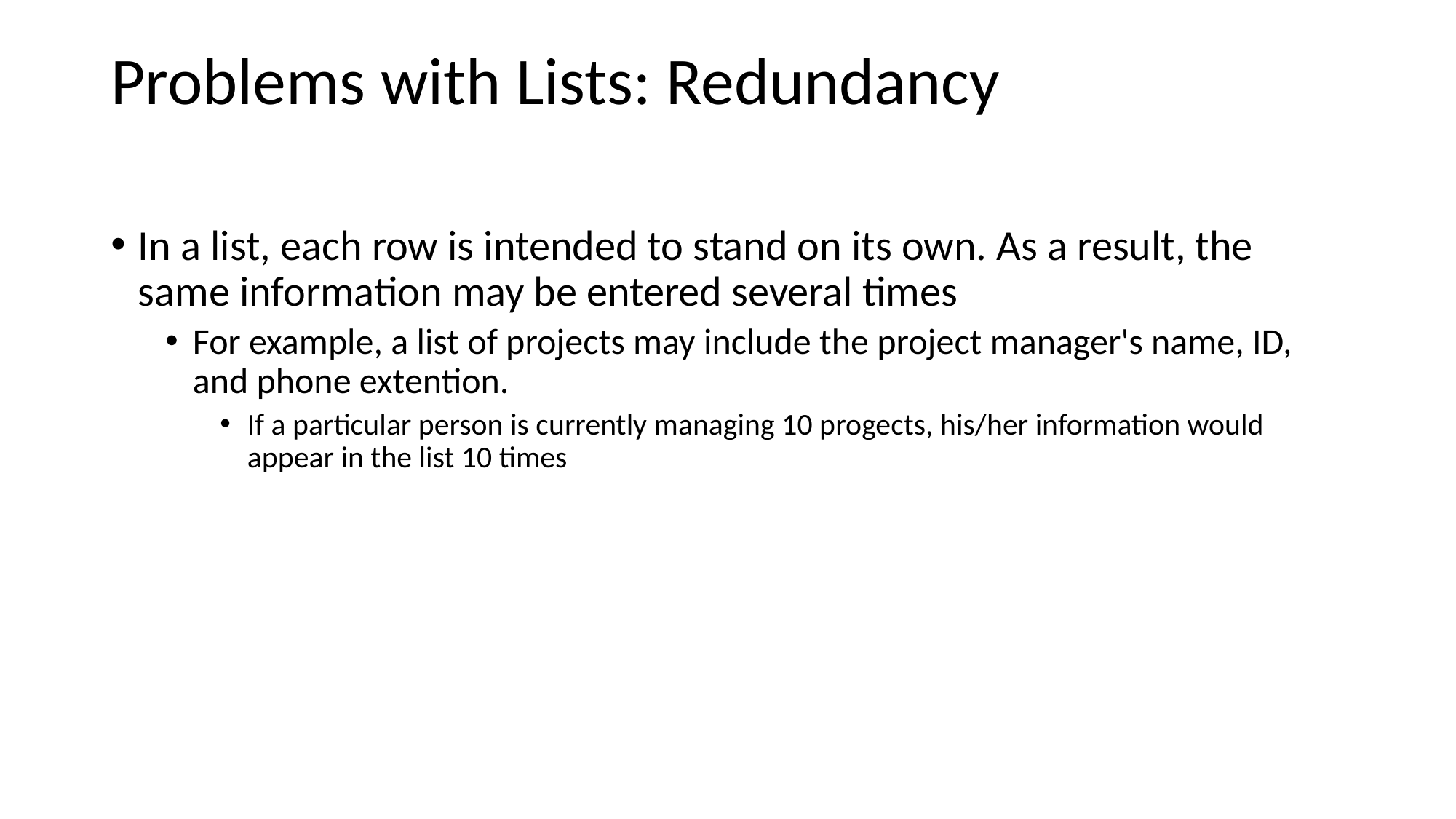

# Problems with Lists: Redundancy
In a list, each row is intended to stand on its own. As a result, the same information may be entered several times
For example, a list of projects may include the project manager's name, ID, and phone extention.
If a particular person is currently managing 10 progects, his/her information would appear in the list 10 times